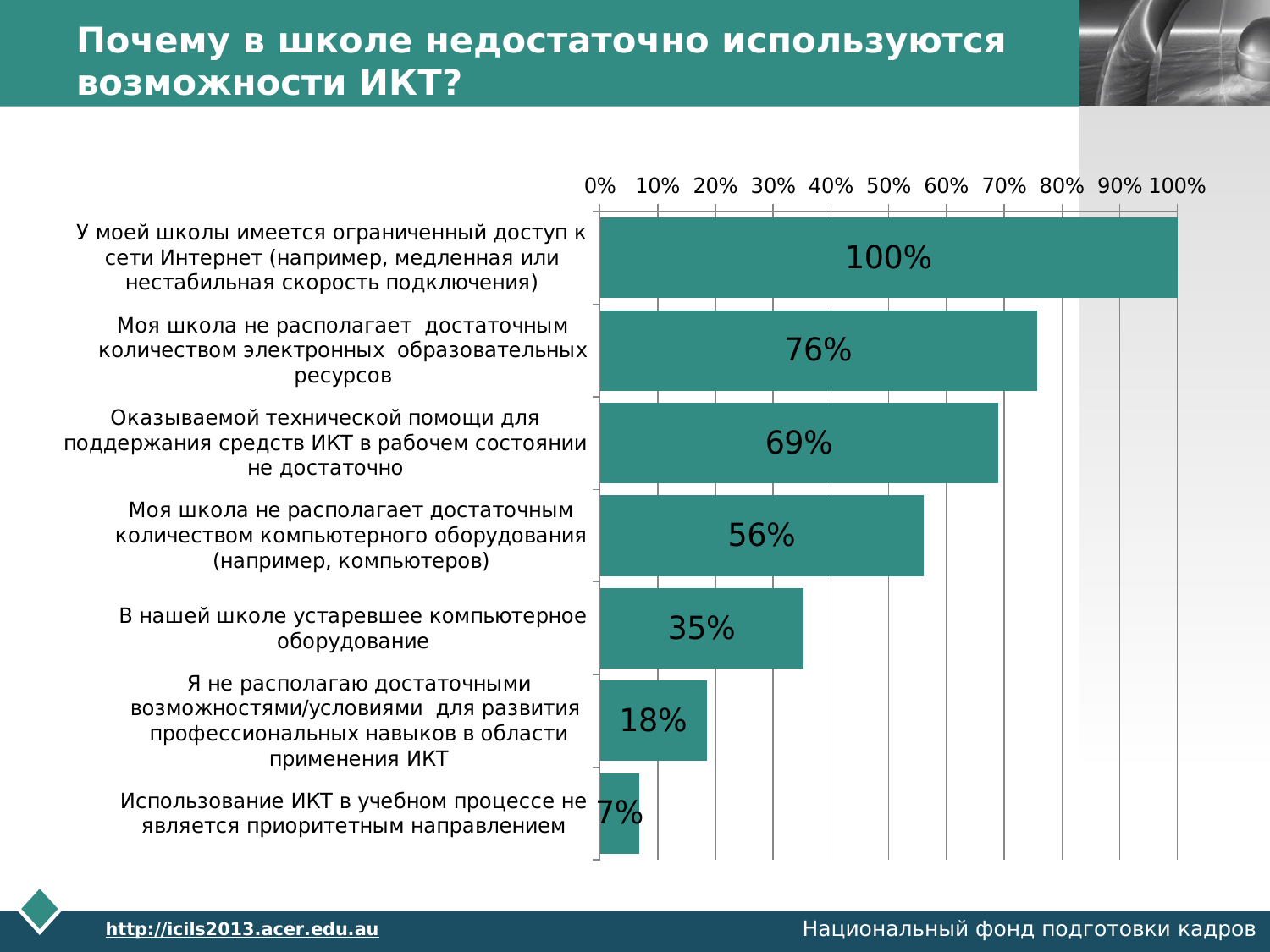

# Почему в школе недостаточно используются возможности ИКТ?

### Chart

| Category |  |
|---|---|
| У моей школы имеется ограниченный доступ к сети Интернет (например, медленная или нестабильная скорость подключения) | 1.0 |
| Моя школа не располагает  достаточным количеством электронных  образовательных ресурсов | 0.7564554604503276 |
| Оказываемой технической помощи для поддержания средств ИКТ в рабочем состоянии не достаточно | 0.6902664687444993 |
| Моя школа не располагает достаточным количеством компьютерного оборудования (например, компьютеров) | 0.5601566003255176 |
| В нашей школе устаревшее компьютерное оборудование | 0.3525432795228332 |
| Я не располагаю достаточными возможностями/условиями  для развития  профессиональных навыков в области применения ИКТ | 0.18465019132562915 |
| Использование ИКТ в учебном процессе не является приоритетным направлением | 0.0682744952015922 |
Национальный фонд подготовки кадров
http://icils2013.acer.edu.au